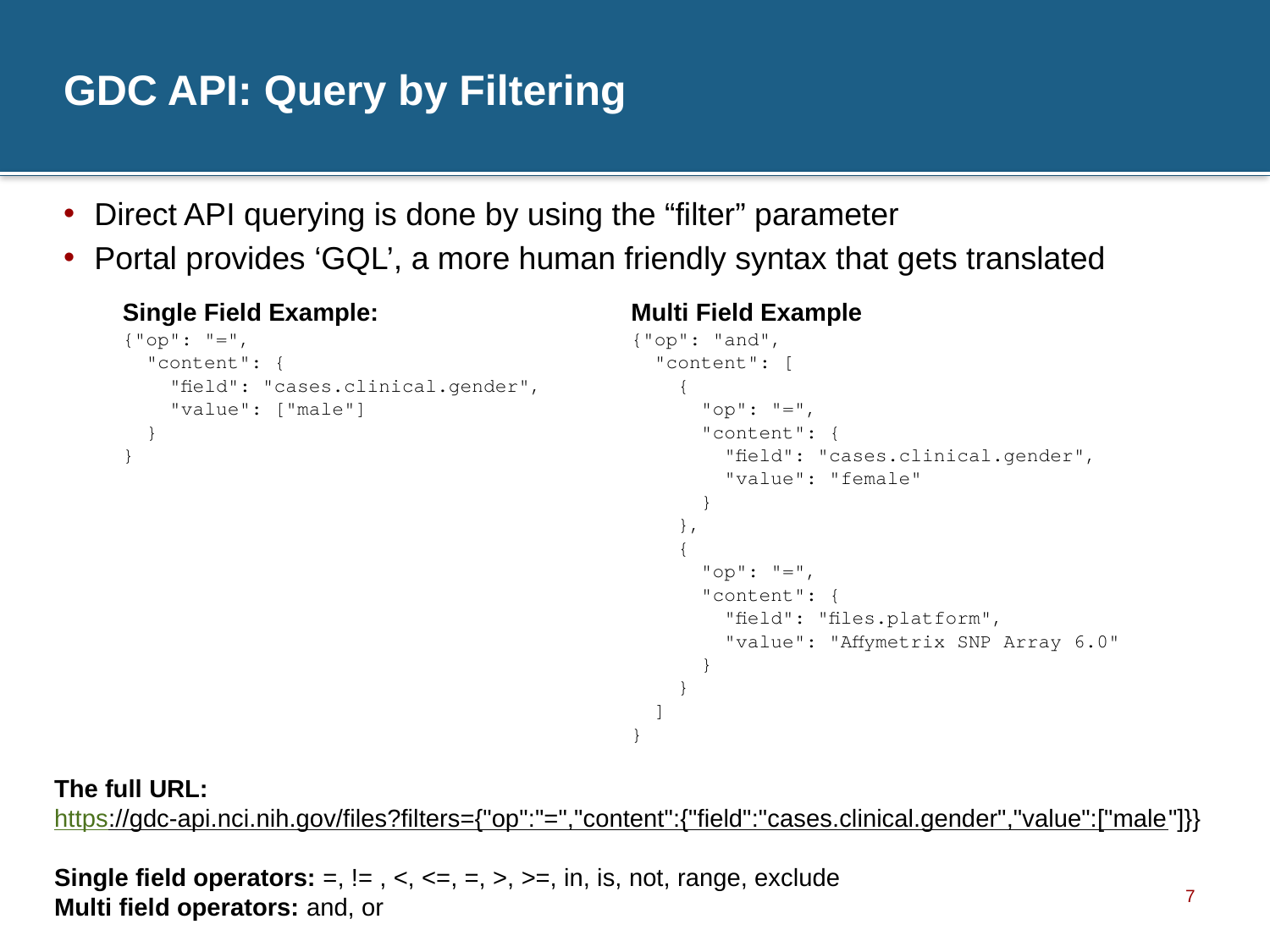

# GDC API: Query by Filtering
Direct API querying is done by using the “filter” parameter
Portal provides ‘GQL’, a more human friendly syntax that gets translated

Multi Field Example
{"op": "and",
  "content": [
    {
      "op": "=",
      "content": {
        "field": "cases.clinical.gender",
        "value": "female"
      }
    },
    {
      "op": "=",
      "content": {
        "field": "files.platform",
        "value": "Affymetrix SNP Array 6.0"
      }
    }
  ]
}
Single Field Example:
{"op": "=",
  "content": {
    "field": "cases.clinical.gender",
    "value": ["male"]
  }
}

The full URL:
https://gdc-api.nci.nih.gov/files?filters={"op":"=","content":{"field":"cases.clinical.gender","value":["male"]}}

Single field operators: =, != , <, <=, =, >, >=, in, is, not, range, exclude
Multi field operators: and, or

7